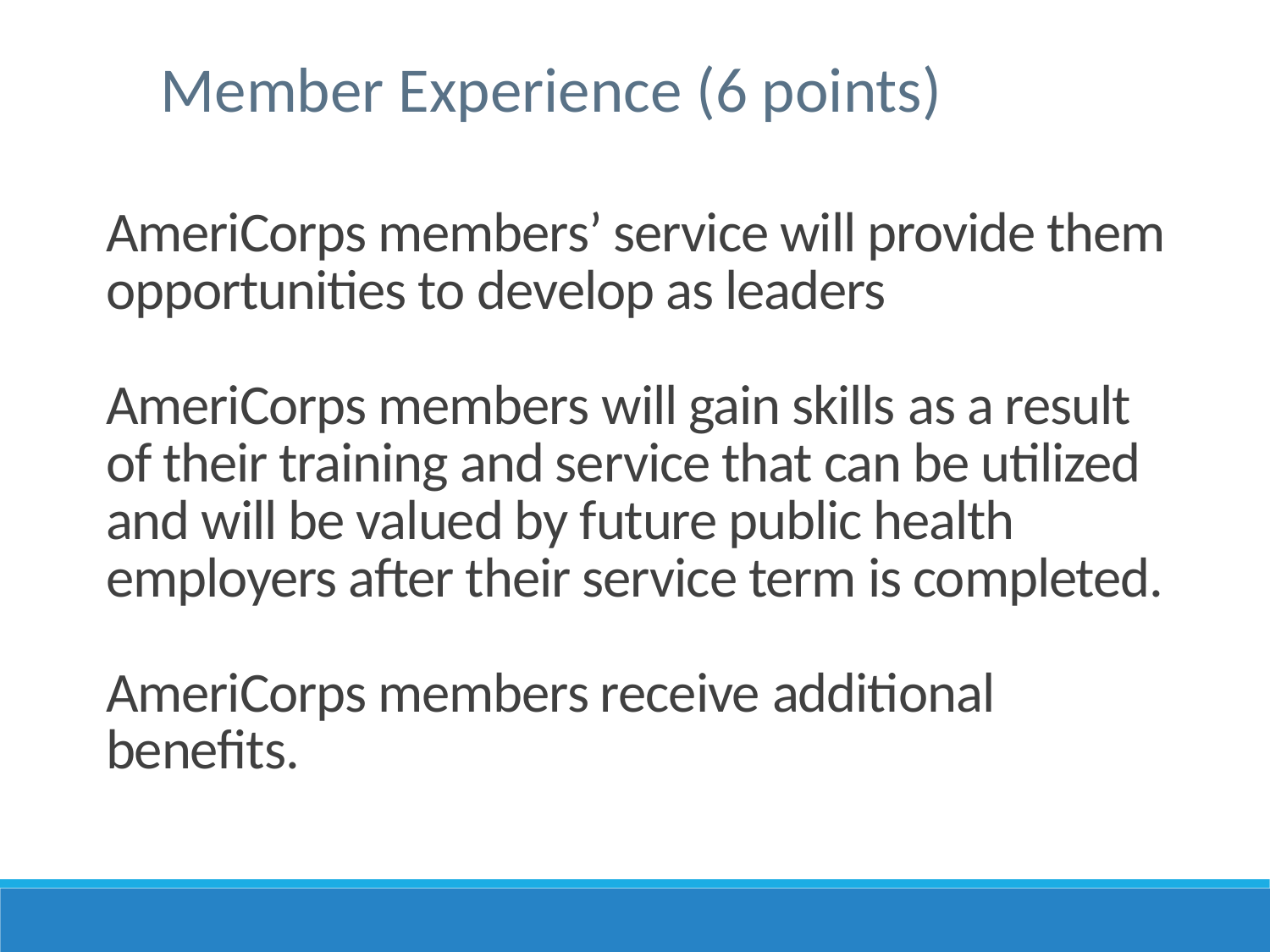

Member Experience (6 points)
AmeriCorps members’ service will provide them opportunities to develop as leaders
AmeriCorps members will gain skills as a result of their training and service that can be utilized and will be valued by future public health employers after their service term is completed.
AmeriCorps members receive additional benefits.